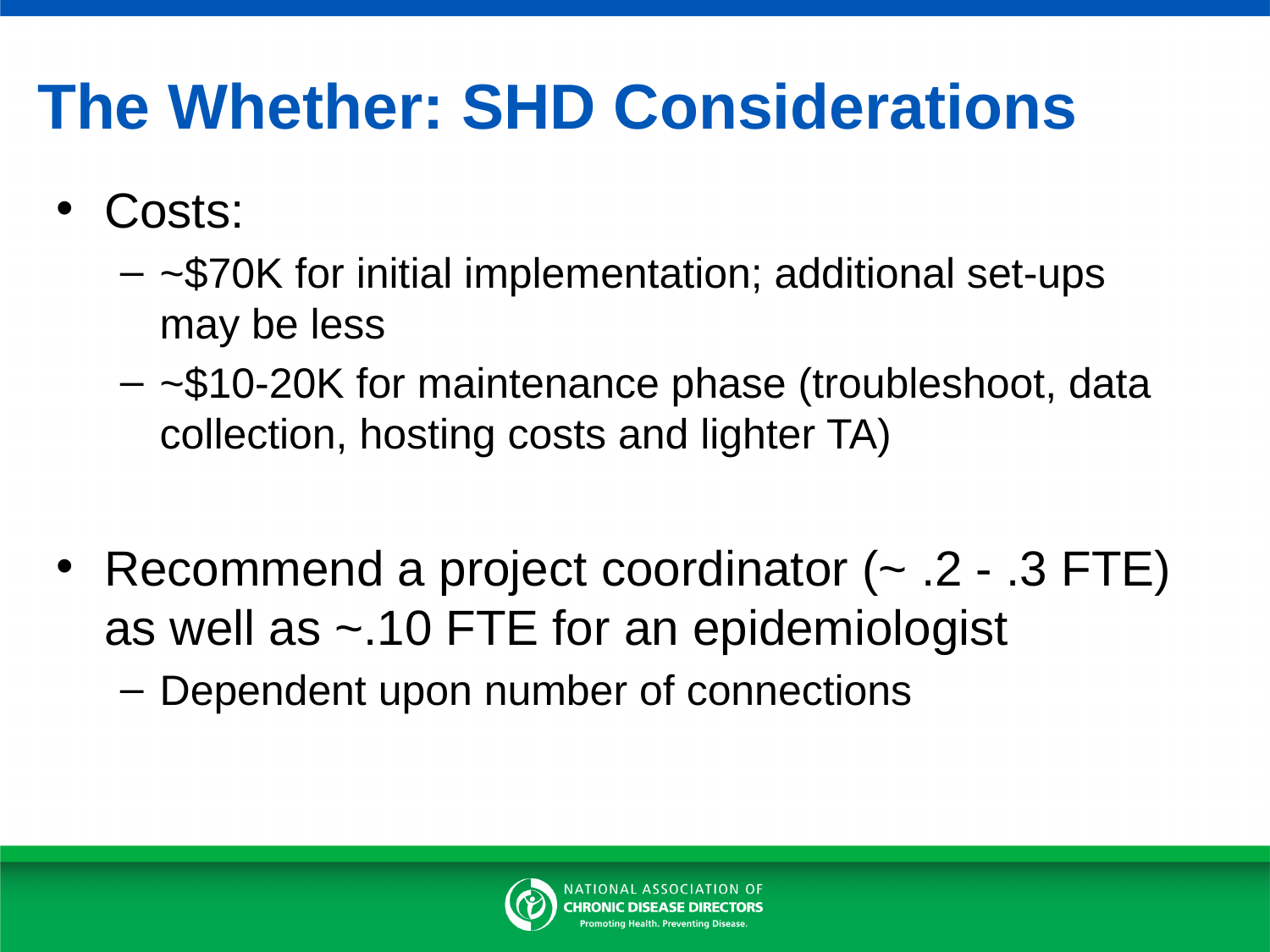

# The Whether: SHD Considerations
Costs:
~$70K for initial implementation; additional set-ups may be less
~$10-20K for maintenance phase (troubleshoot, data collection, hosting costs and lighter TA)

Recommend a project coordinator (~ .2 - .3 FTE) as well as ~.10 FTE for an epidemiologist
Dependent upon number of connections